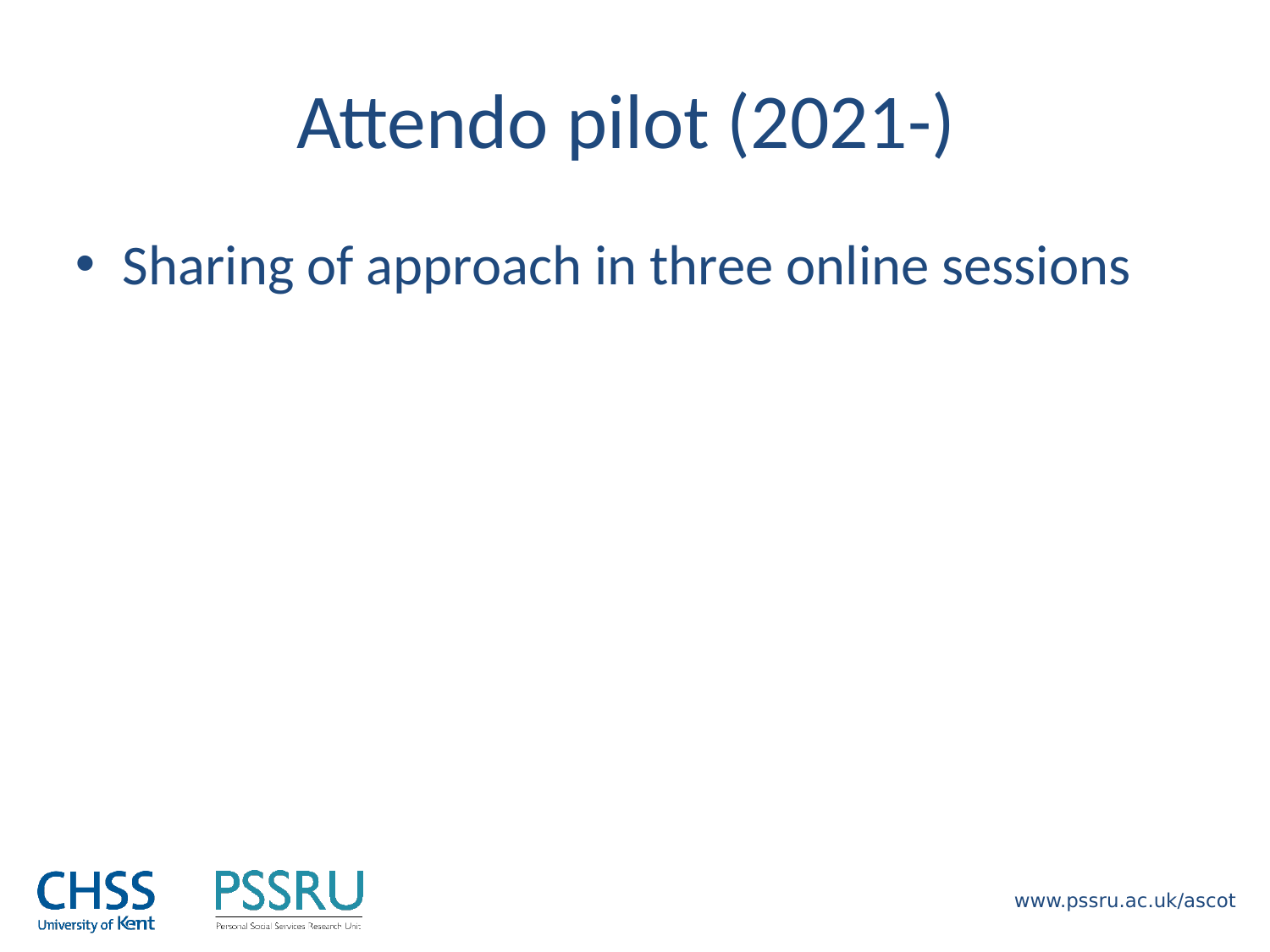

# Attendo pilot (2021-)
Sharing of approach in three online sessions